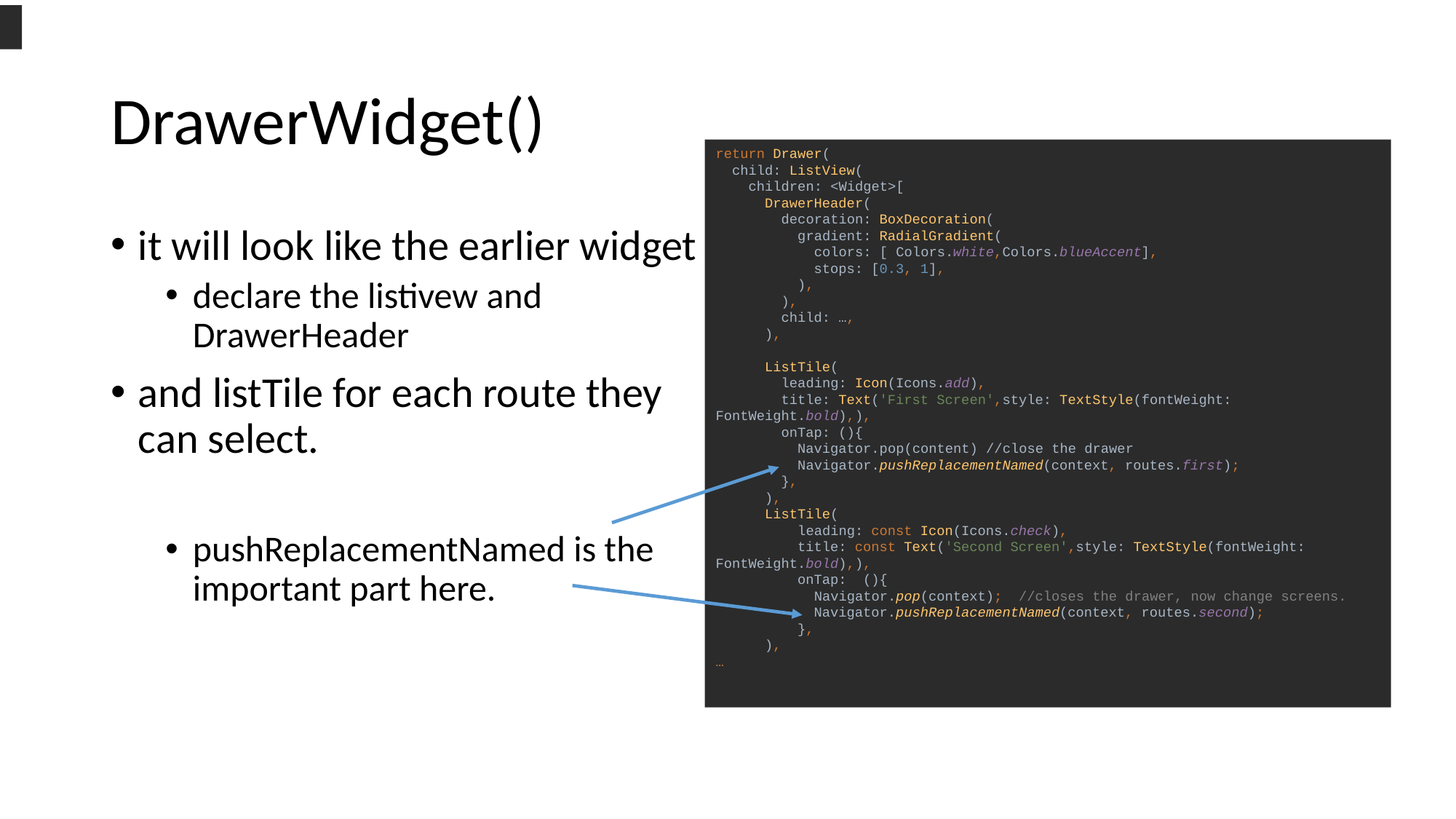

# DrawerWidget()
return Drawer(
  child: ListView(
    children: <Widget>[
      DrawerHeader(
        decoration: BoxDecoration(
          gradient: RadialGradient(
            colors: [ Colors.white,Colors.blueAccent],
            stops: [0.3, 1],
          ),
        ),
        child: …,
      ),
      ListTile(
        leading: Icon(Icons.add),
        title: Text('First Screen',style: TextStyle(fontWeight: FontWeight.bold),),
        onTap: (){
          Navigator.pop(content) //close the drawer
          Navigator.pushReplacementNamed(context, routes.first);
        },
      ),
      ListTile(
          leading: const Icon(Icons.check),
          title: const Text('Second Screen',style: TextStyle(fontWeight: FontWeight.bold),),
          onTap:  (){
            Navigator.pop(context);  //closes the drawer, now change screens.
            Navigator.pushReplacementNamed(context, routes.second);
          },
      ),
…

it will look like the earlier widget
declare the listivew and DrawerHeader
and listTile for each route they can select.

pushReplacementNamed is the important part here.